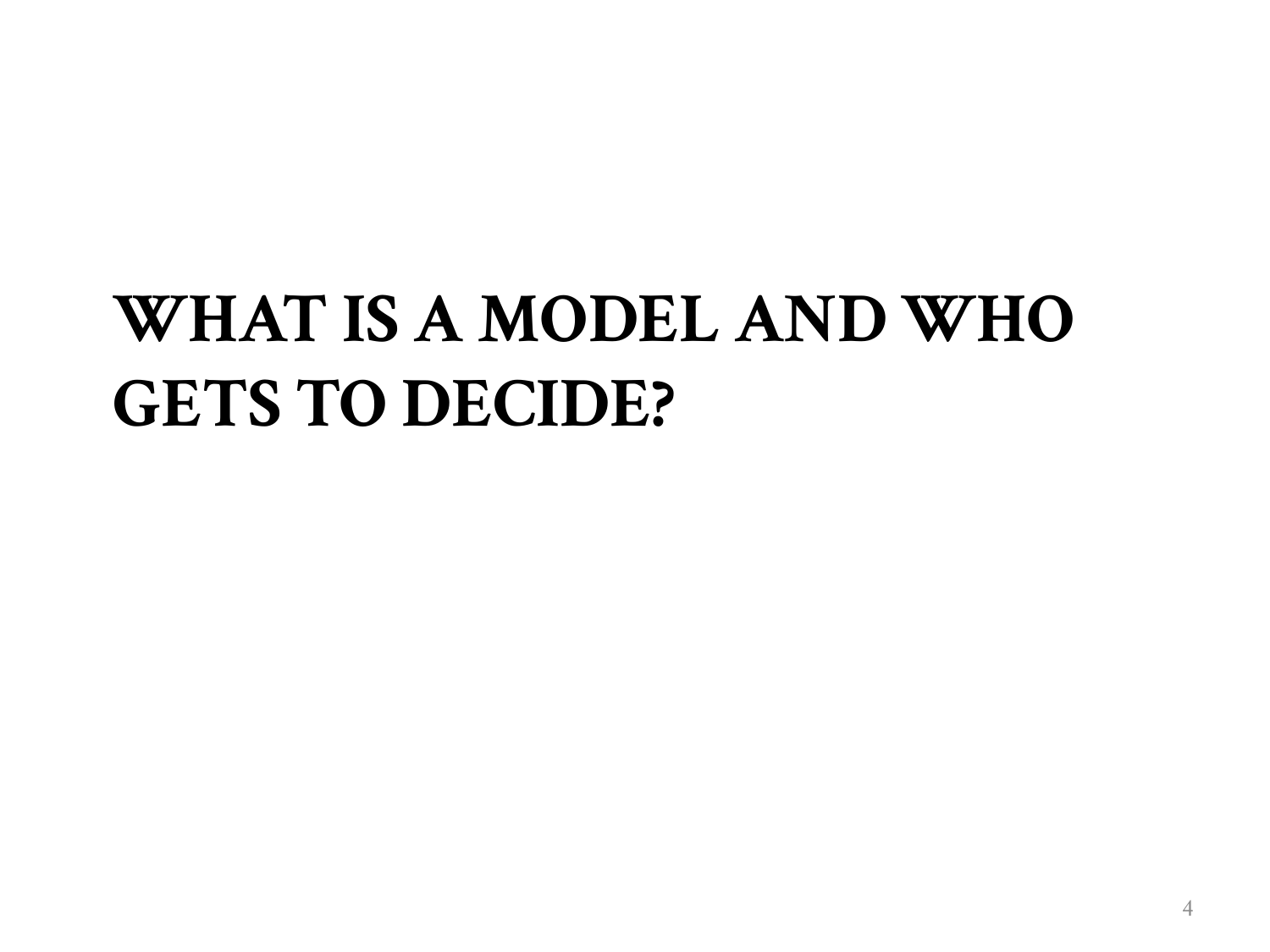

# What is a Model and who gets to decide?

4